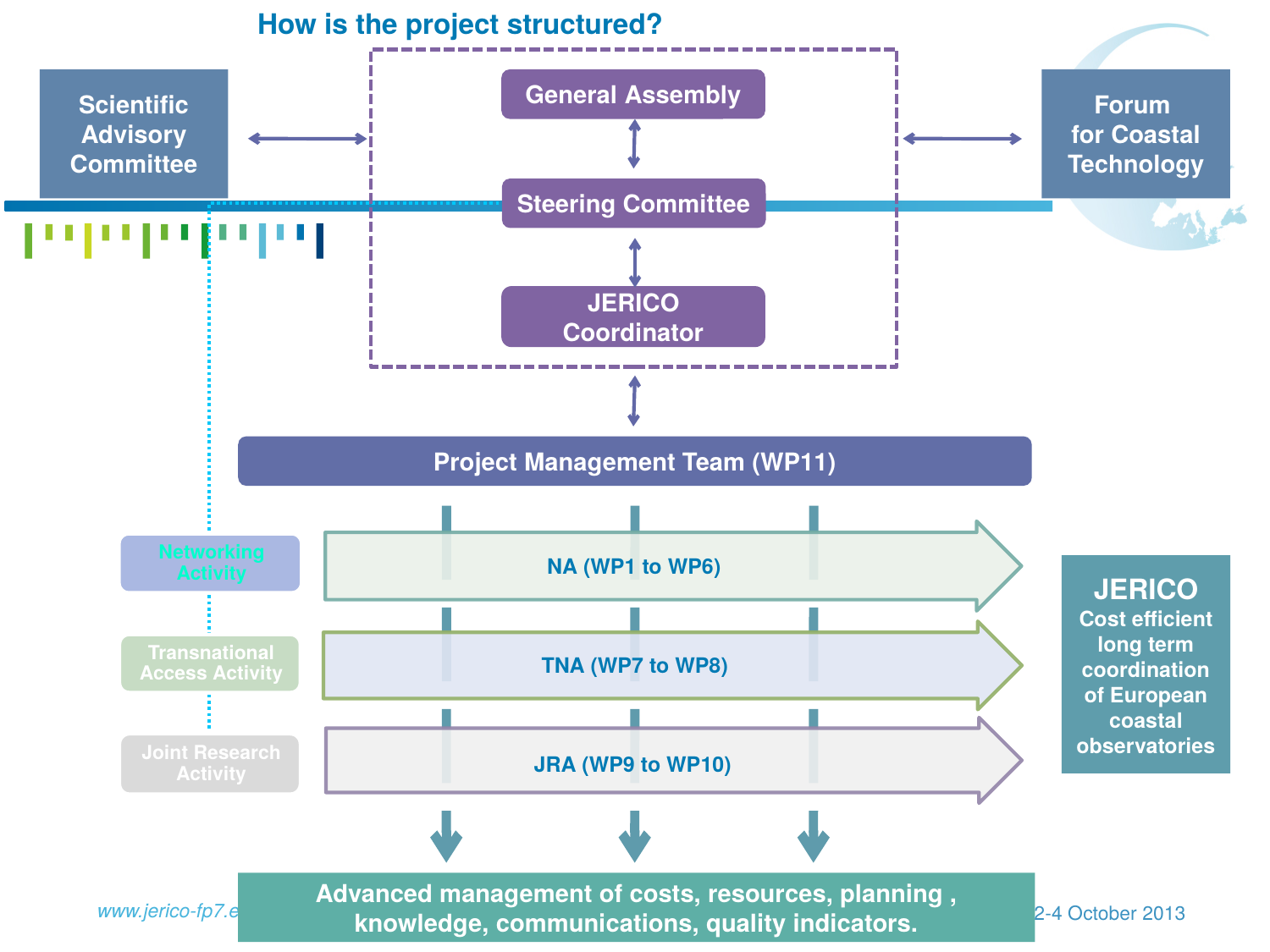

How is the project structured?

Scientific Advisory Committee
General Assembly
Forum
for Coastal Technology
Steering Committee
JERICO Coordinator
Project Management Team (WP11)
Networking Activity
Transnational Access Activity
Joint Research Activity
NA (WP1 to WP6)
JERICO
Cost efficient long term coordination of European coastal observatories
TNA (WP7 to WP8)
JRA (WP9 to WP10)
Advanced management of costs, resources, planning , knowledge, communications, quality indicators.
www.jerico-fp7.eu